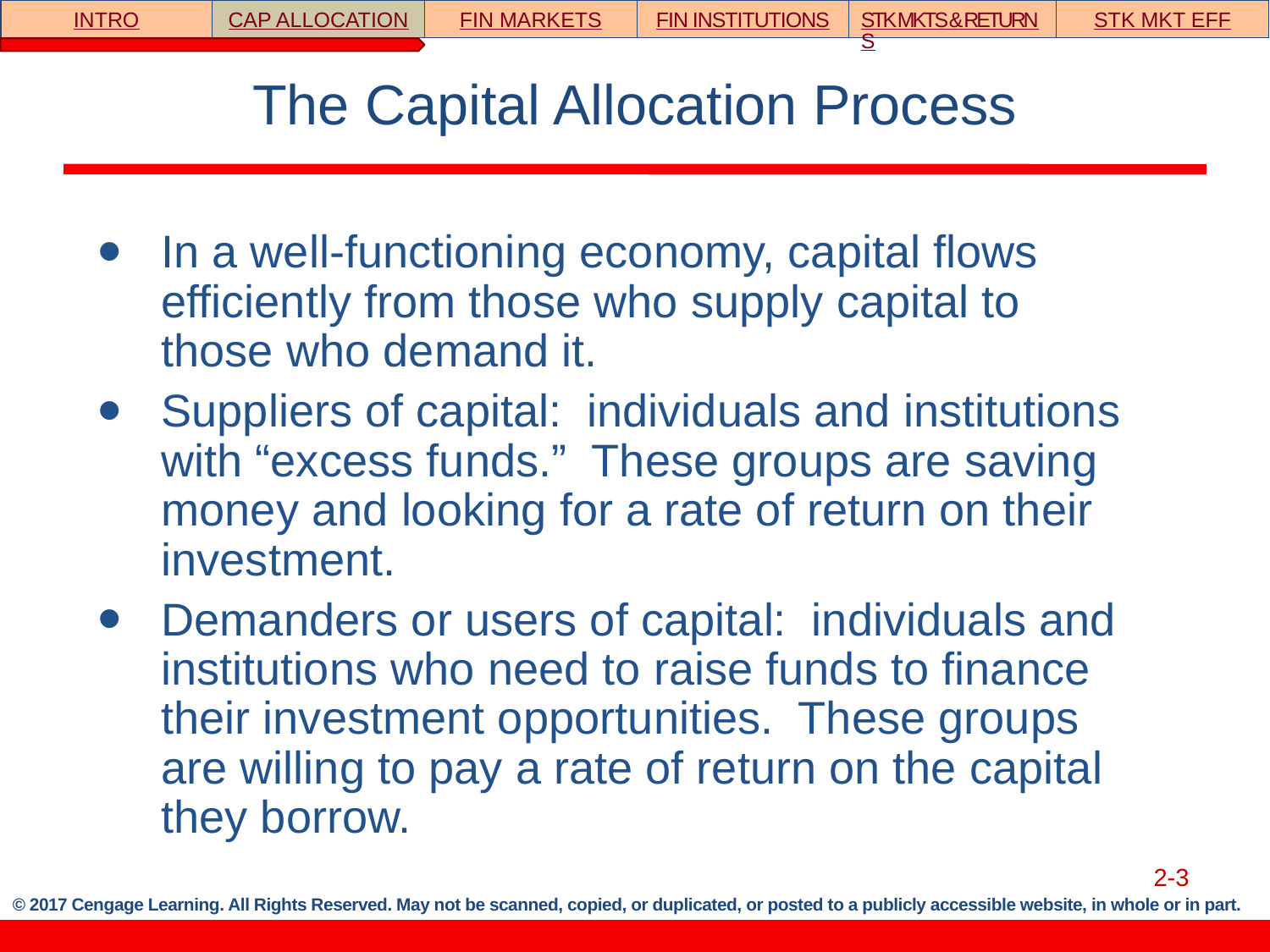

INTRO
CAP ALLOCATION
FIN MARKETS
FIN INSTITUTIONS
STK MKTS & RETURNS
STK MKT EFF

# The Capital Allocation Process
In a well-functioning economy, capital flows efficiently from those who supply capital to those who demand it.
Suppliers of capital:  individuals and institutions with “excess funds.”  These groups are saving money and looking for a rate of return on their investment.
Demanders or users of capital:  individuals and institutions who need to raise funds to finance their investment opportunities.  These groups are willing to pay a rate of return on the capital they borrow.
2-3